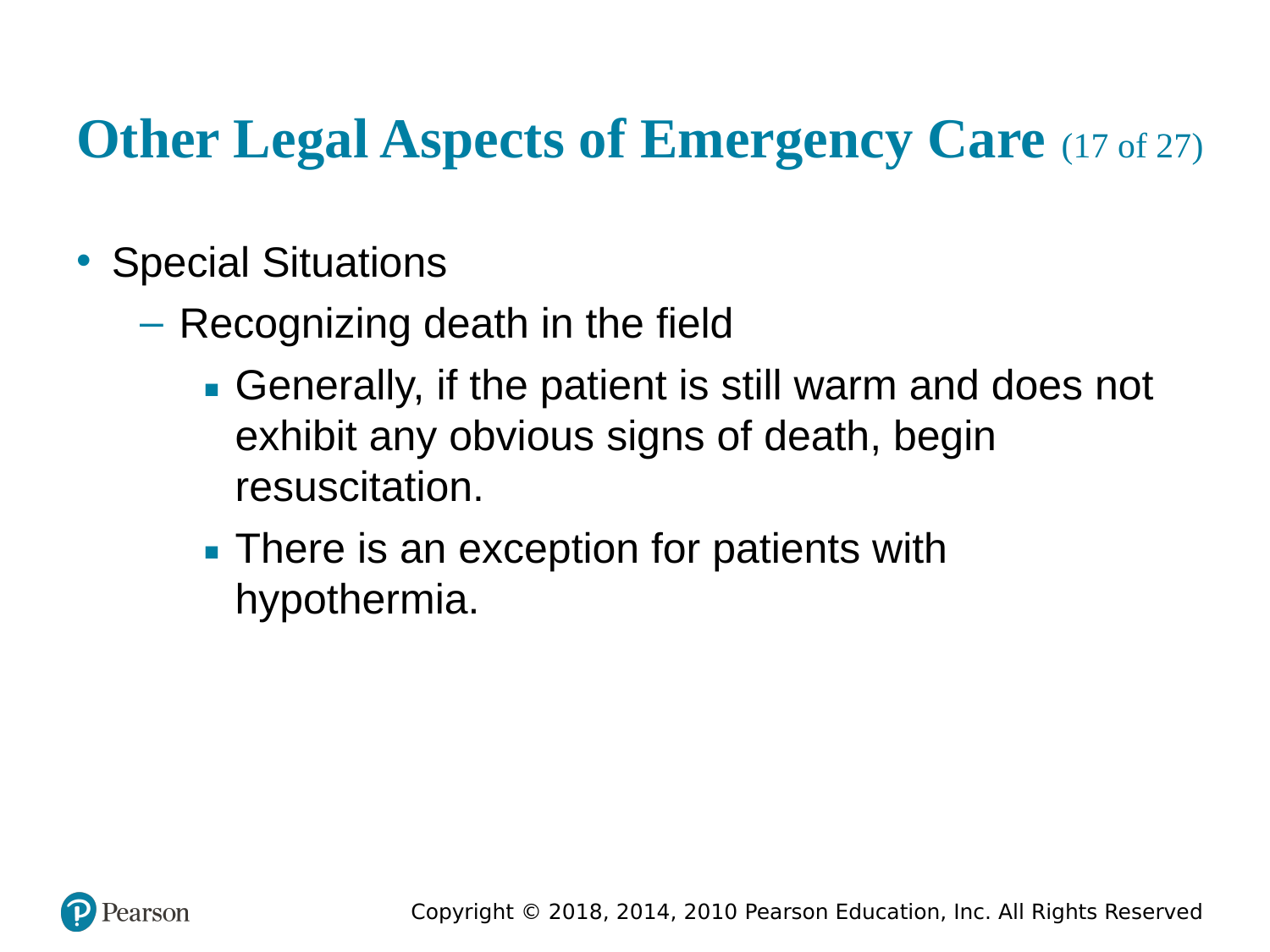

# Other Legal Aspects of Emergency Care (17 of 27)
Special Situations
Recognizing death in the field
Generally, if the patient is still warm and does not exhibit any obvious signs of death, begin resuscitation.
There is an exception for patients with hypothermia.